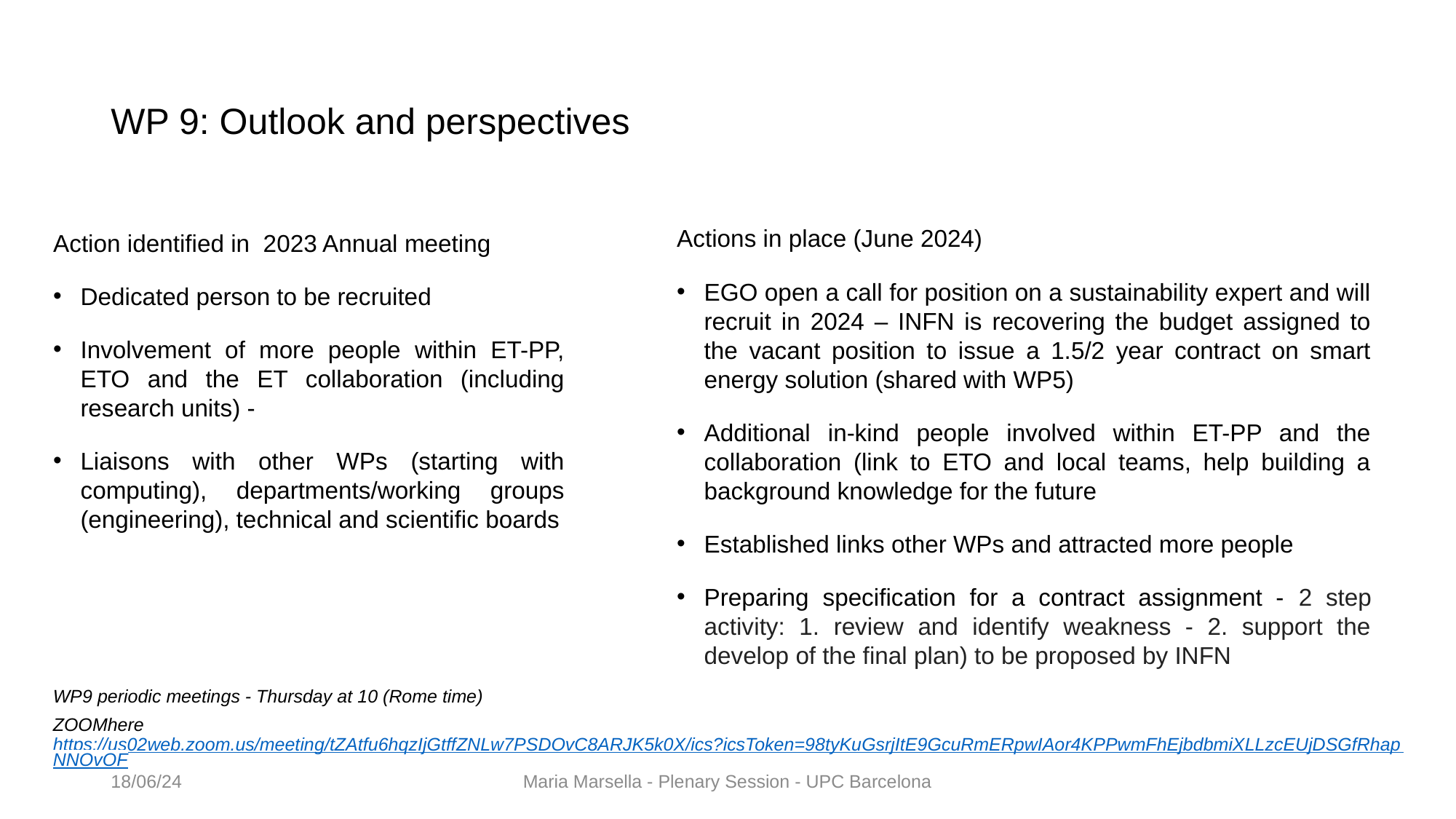

# WP 9: Outlook and perspectives

Actions in place (June 2024)
EGO open a call for position on a sustainability expert and will recruit in 2024 – INFN is recovering the budget assigned to the vacant position to issue a 1.5/2 year contract on smart energy solution (shared with WP5)
Additional in-kind people involved within ET-PP and the collaboration (link to ETO and local teams, help building a background knowledge for the future
Established links other WPs and attracted more people
Preparing specification for a contract assignment - 2 step activity: 1. review and identify weakness - 2. support the develop of the final plan) to be proposed by INFN

Action identified in  2023 Annual meeting
Dedicated person to be recruited
Involvement of more people within ET-PP, ETO and the ET collaboration (including research units) -
Liaisons with other WPs (starting with computing), departments/working groups (engineering), technical and scientific boards

WP9 periodic meetings - Thursday at 10 (Rome time)
ZOOMhere https://us02web.zoom.us/meeting/tZAtfu6hqzIjGtffZNLw7PSDOvC8ARJK5k0X/ics?icsToken=98tyKuGsrjItE9GcuRmERpwIAor4KPPwmFhEjbdbmiXLLzcEUjDSGfRhapNNOvOF
18/06/24
Maria Marsella - Plenary Session - UPC Barcelona